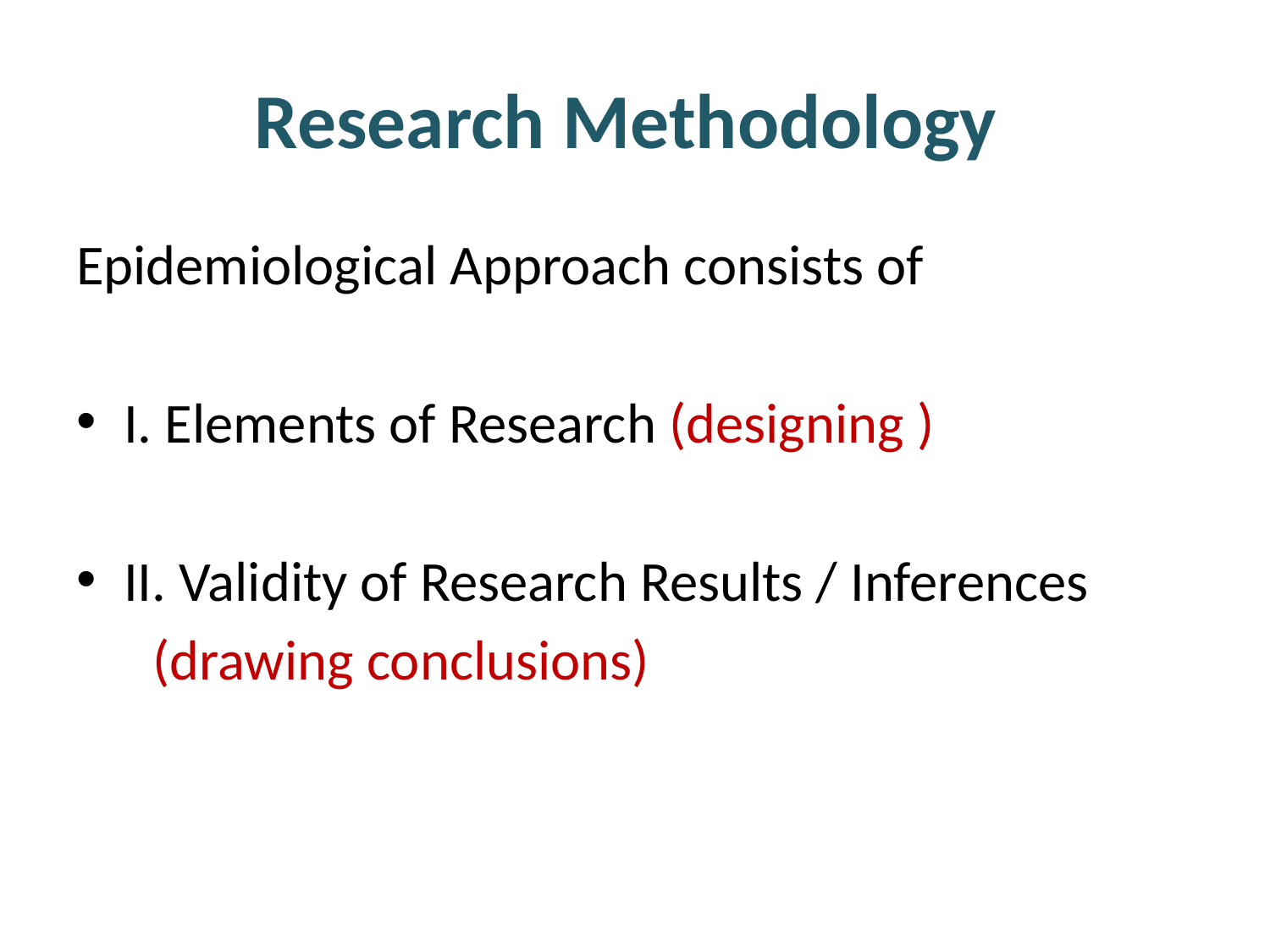

# Research Methodology
Epidemiological Approach consists of

I. Elements of Research (designing )

II. Validity of Research Results / Inferences
      (drawing conclusions)